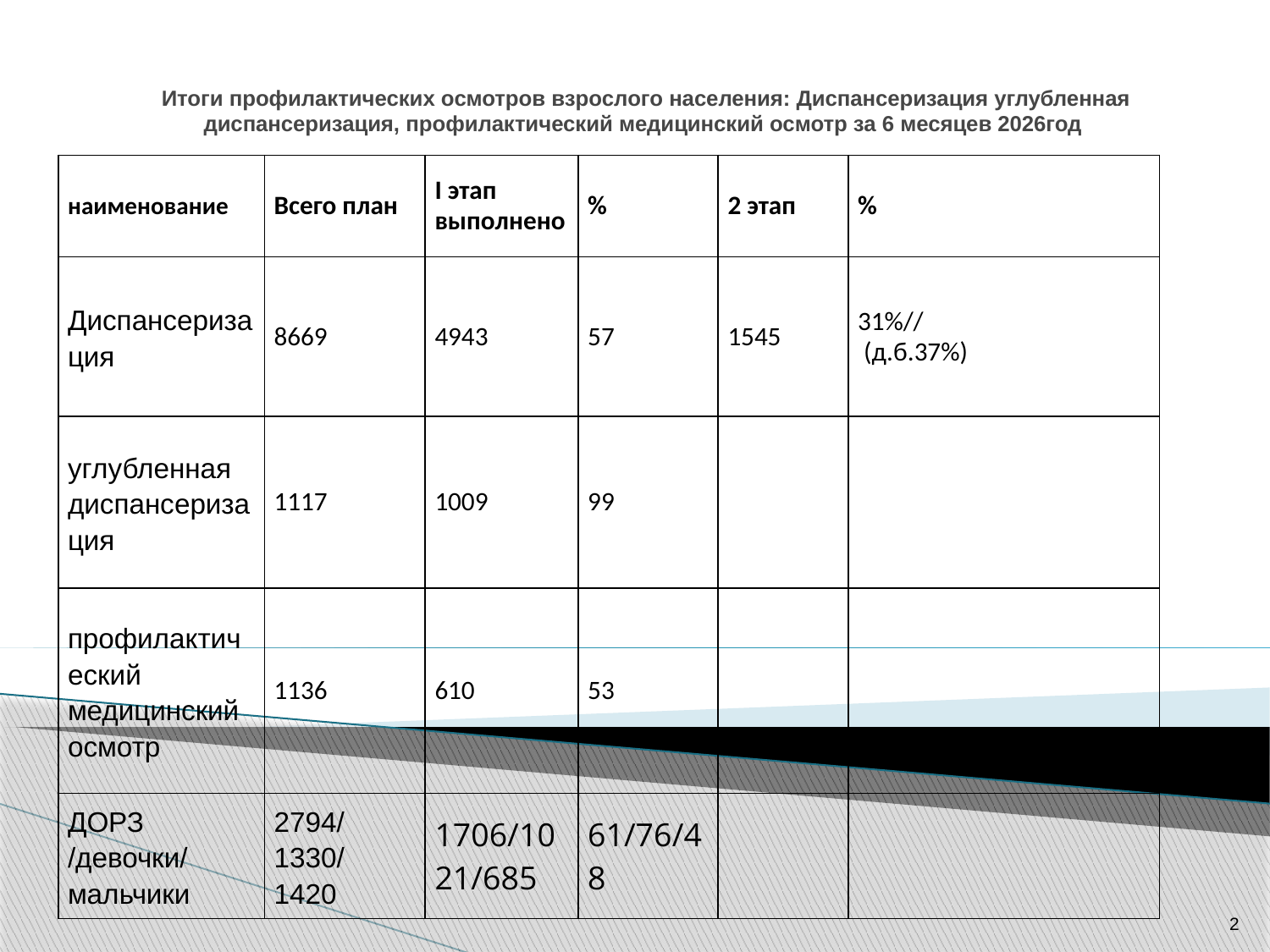

# Итоги профилактических осмотров взрослого населения: Диспансеризация углубленная диспансеризация, профилактический медицинский осмотр за 6 месяцев 2026год
| наименование | Всего план | I этап выполнено | % | 2 этап | % |
| --- | --- | --- | --- | --- | --- |
| Диспансеризация | 8669 | 4943 | 57 | 1545 | 31%// (д.б.37%) |
| углубленная диспансеризация | 1117 | 1009 | 99 |  |  |
| профилактический медицинский осмотр | 1136 | 610 | 53 |  |  |
| ДОРЗ /девочки/ мальчики | 2794/ 1330/ 1420 | 1706/1021/685 | 61/76/48 |  |  |
2